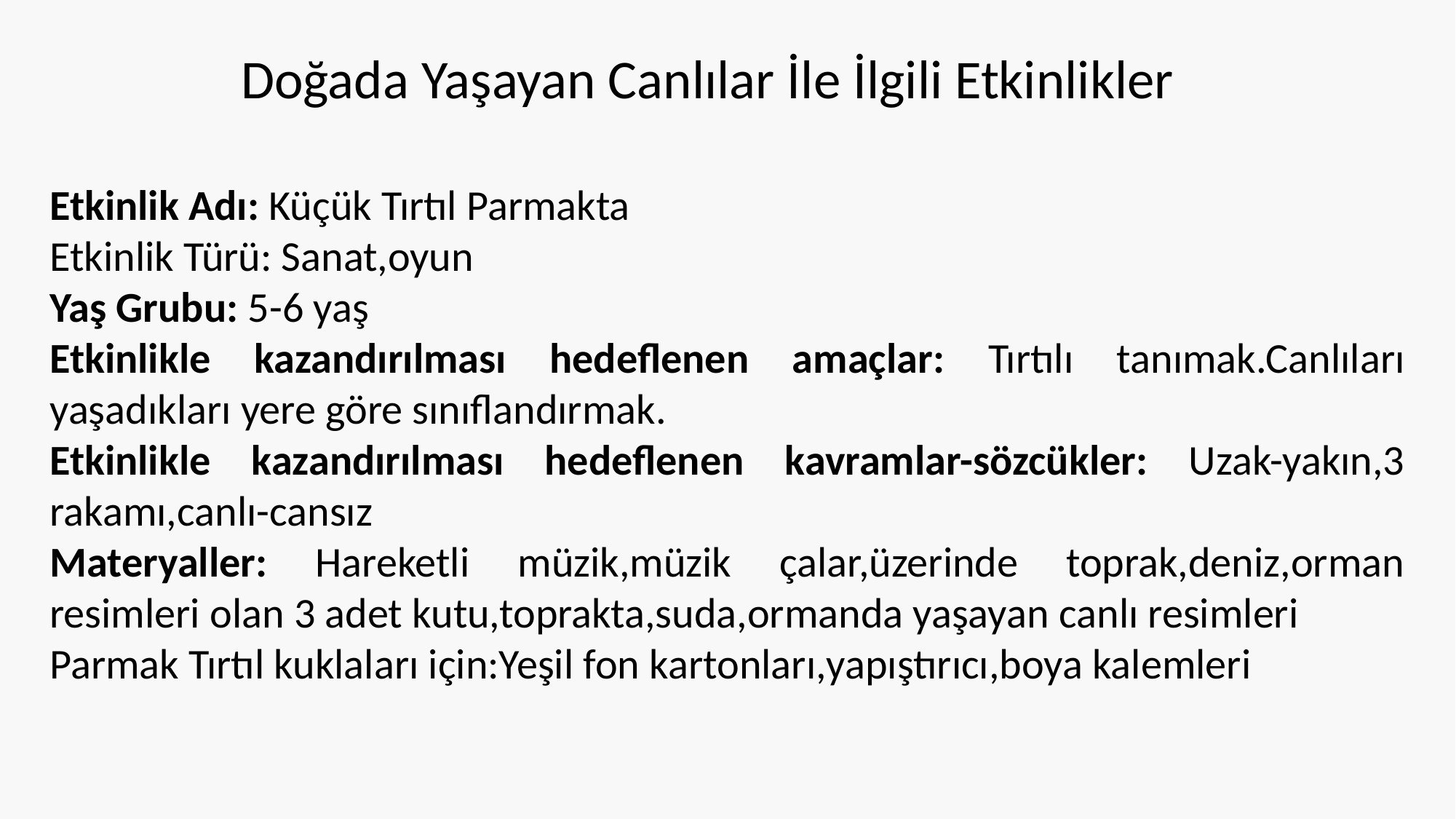

Doğada Yaşayan Canlılar İle İlgili Etkinlikler
Etkinlik Adı: Küçük Tırtıl Parmakta
Etkinlik Türü: Sanat,oyun
Yaş Grubu: 5-6 yaş
Etkinlikle kazandırılması hedeflenen amaçlar: Tırtılı tanımak.Canlıları yaşadıkları yere göre sınıflandırmak.
Etkinlikle kazandırılması hedeflenen kavramlar-sözcükler: Uzak-yakın,3 rakamı,canlı-cansız
Materyaller: Hareketli müzik,müzik çalar,üzerinde toprak,deniz,orman resimleri olan 3 adet kutu,toprakta,suda,ormanda yaşayan canlı resimleri
Parmak Tırtıl kuklaları için:Yeşil fon kartonları,yapıştırıcı,boya kalemleri